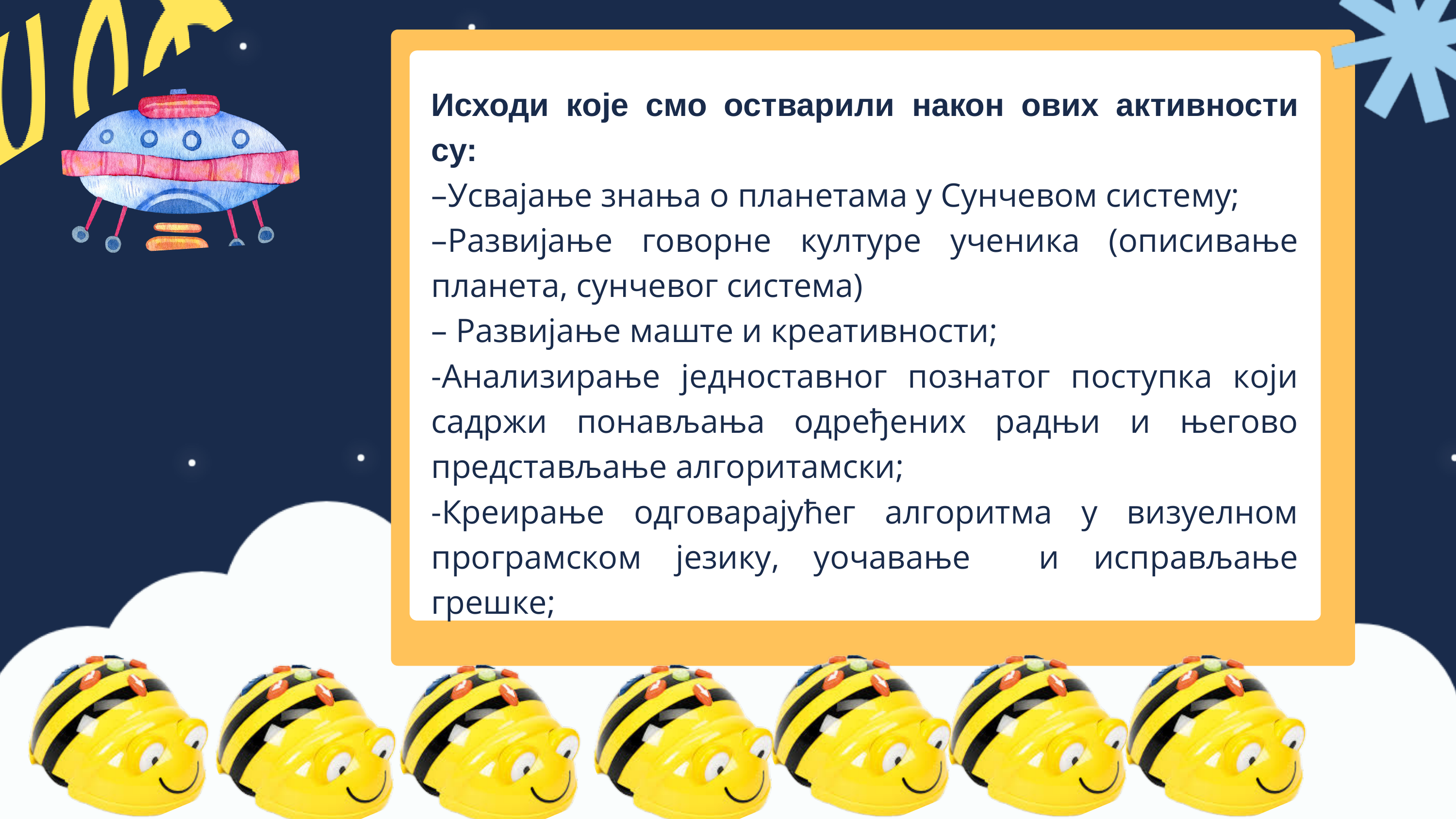

Исходи које смо остварили након ових активности су:
–Усвајање знања о планетама у Сунчевом систему;
–Развијање говорне културе ученика (описивање планета, сунчевог система)
– Развијање маште и креативности;
-Анализирање једноставног познатог поступка који садржи понављања одређених радњи и његово представљање алгоритамски;
-Креирање одговарајућег алгоритма у визуелном програмском језику, уочавање  и исправљање грешке;